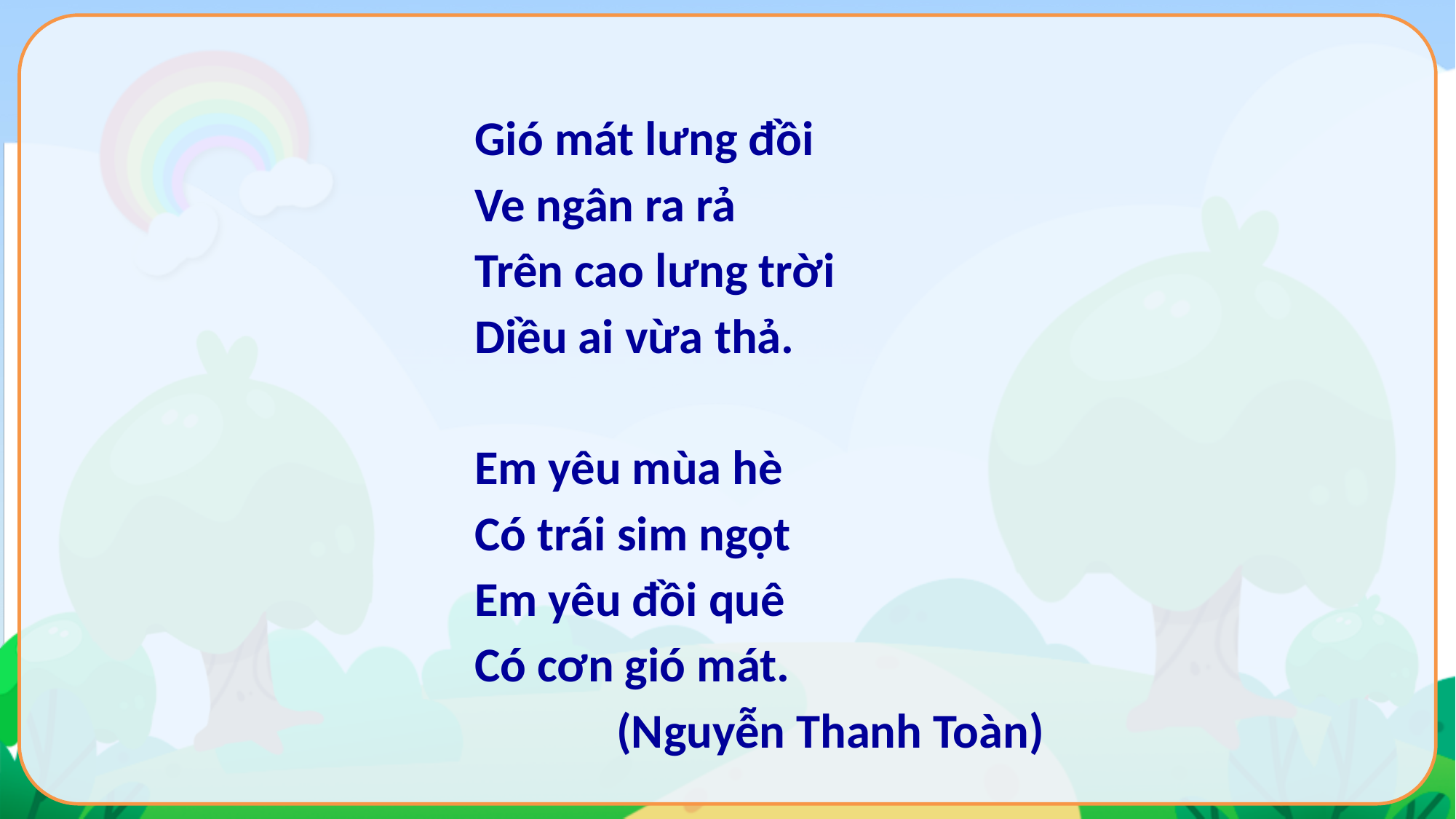

Gió mát lưng đồi
Ve ngân ra rả
Trên cao lưng trời
Diều ai vừa thả.

Em yêu mùa hè
Có trái sim ngọt
Em yêu đồi quê
Có cơn gió mát.
             (Nguyễn Thanh Toàn)